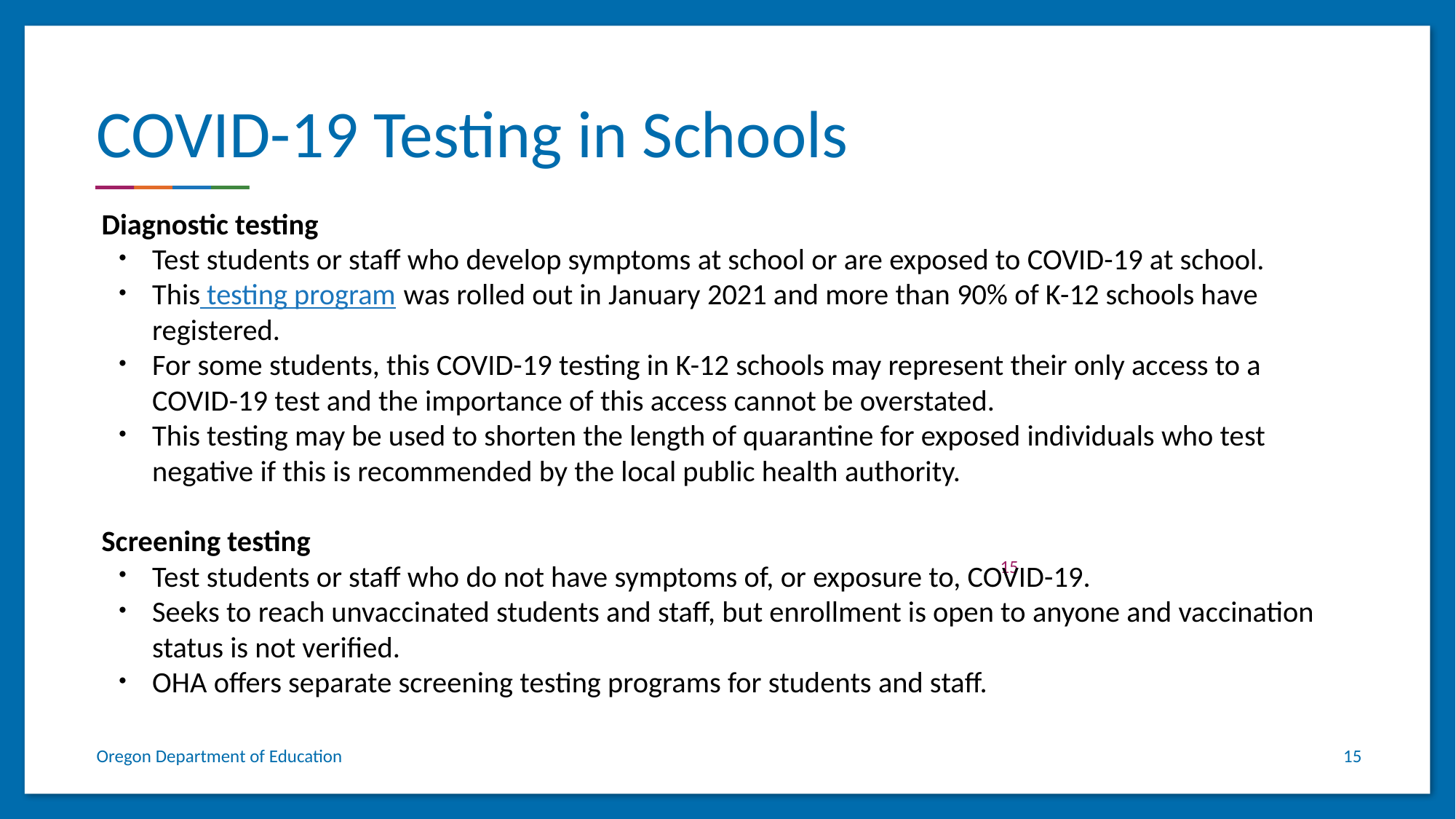

# COVID-19 Testing in Schools
Diagnostic testing
Test students or staff who develop symptoms at school or are exposed to COVID-19 at school.
This testing program was rolled out in January 2021 and more than 90% of K-12 schools have registered.
For some students, this COVID-19 testing in K-12 schools may represent their only access to a COVID-19 test and the importance of this access cannot be overstated.
This testing may be used to shorten the length of quarantine for exposed individuals who test negative if this is recommended by the local public health authority.

Screening testing
Test students or staff who do not have symptoms of, or exposure to, COVID-19.
Seeks to reach unvaccinated students and staff, but enrollment is open to anyone and vaccination status is not verified.
OHA offers separate screening testing programs for students and staff.

15
Oregon Department of Education
15